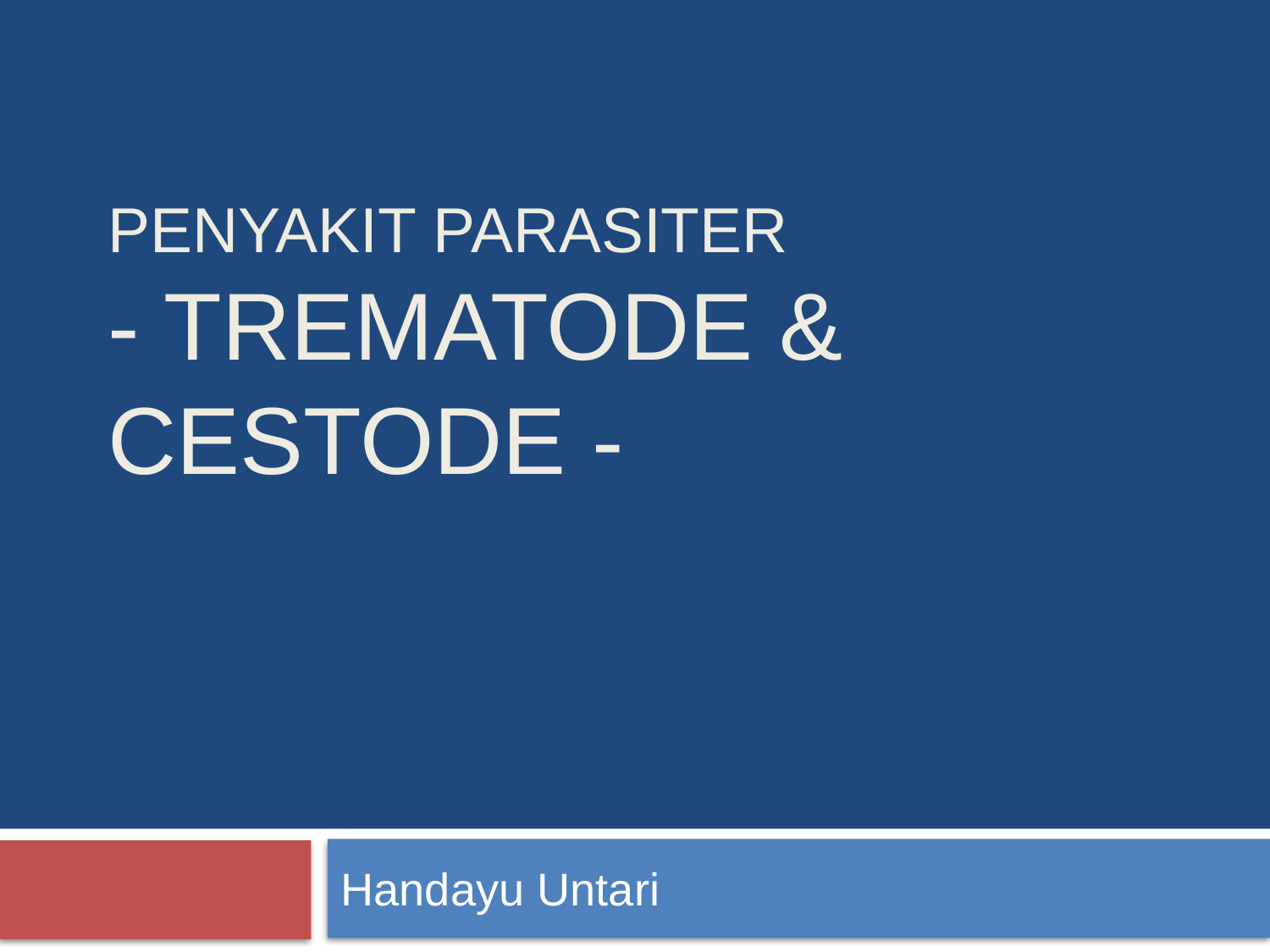

# PENYAKIT PARASITER - TREMATODE & CESTODE -
Handayu Untari